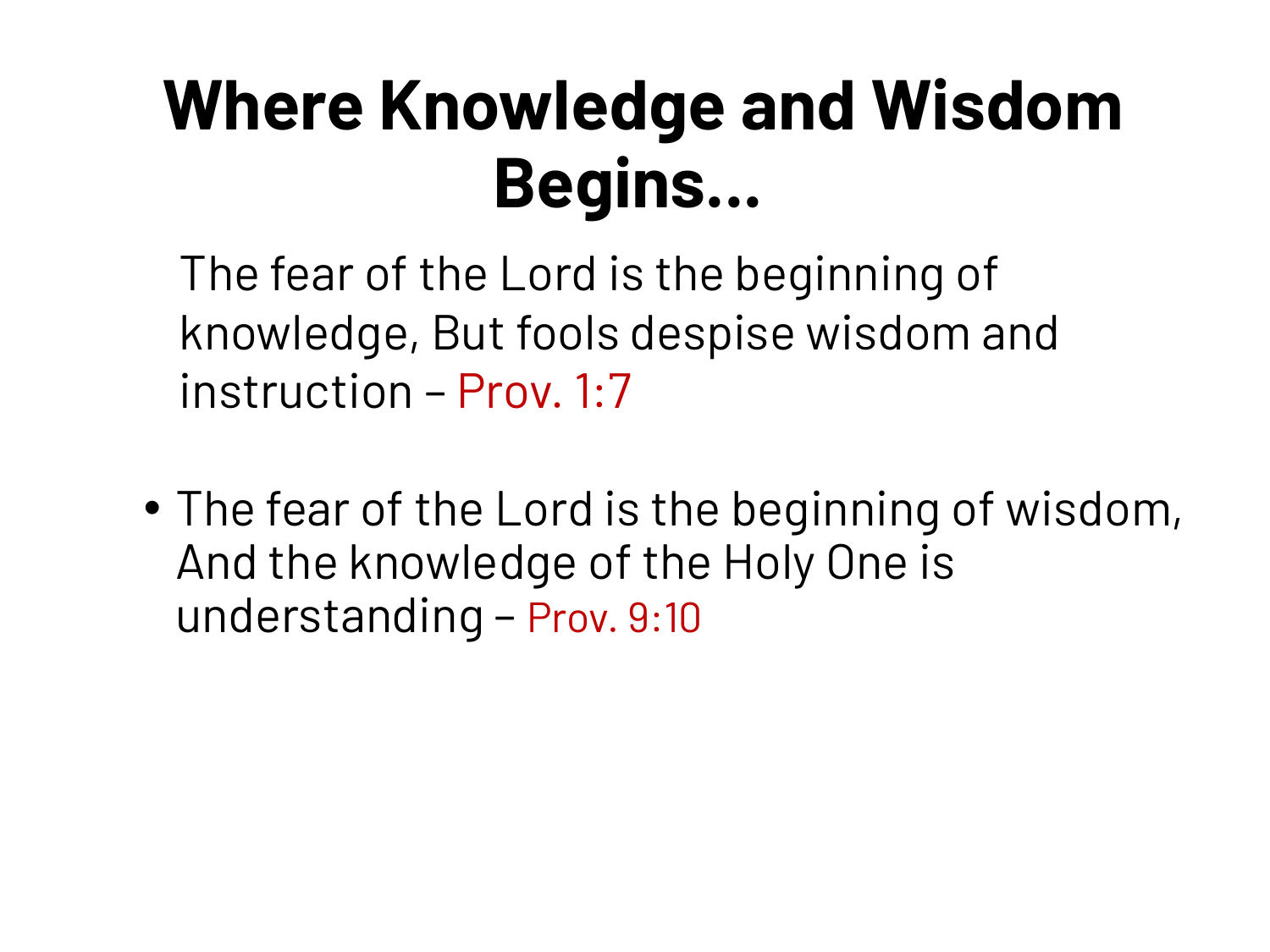

# Where Knowledge and Wisdom Begins...
The fear of the Lord is the beginning of knowledge, But fools despise wisdom and instruction – Prov. 1:7

The fear of the Lord is the beginning of wisdom,
And the knowledge of the Holy One is understanding – Prov. 9:10